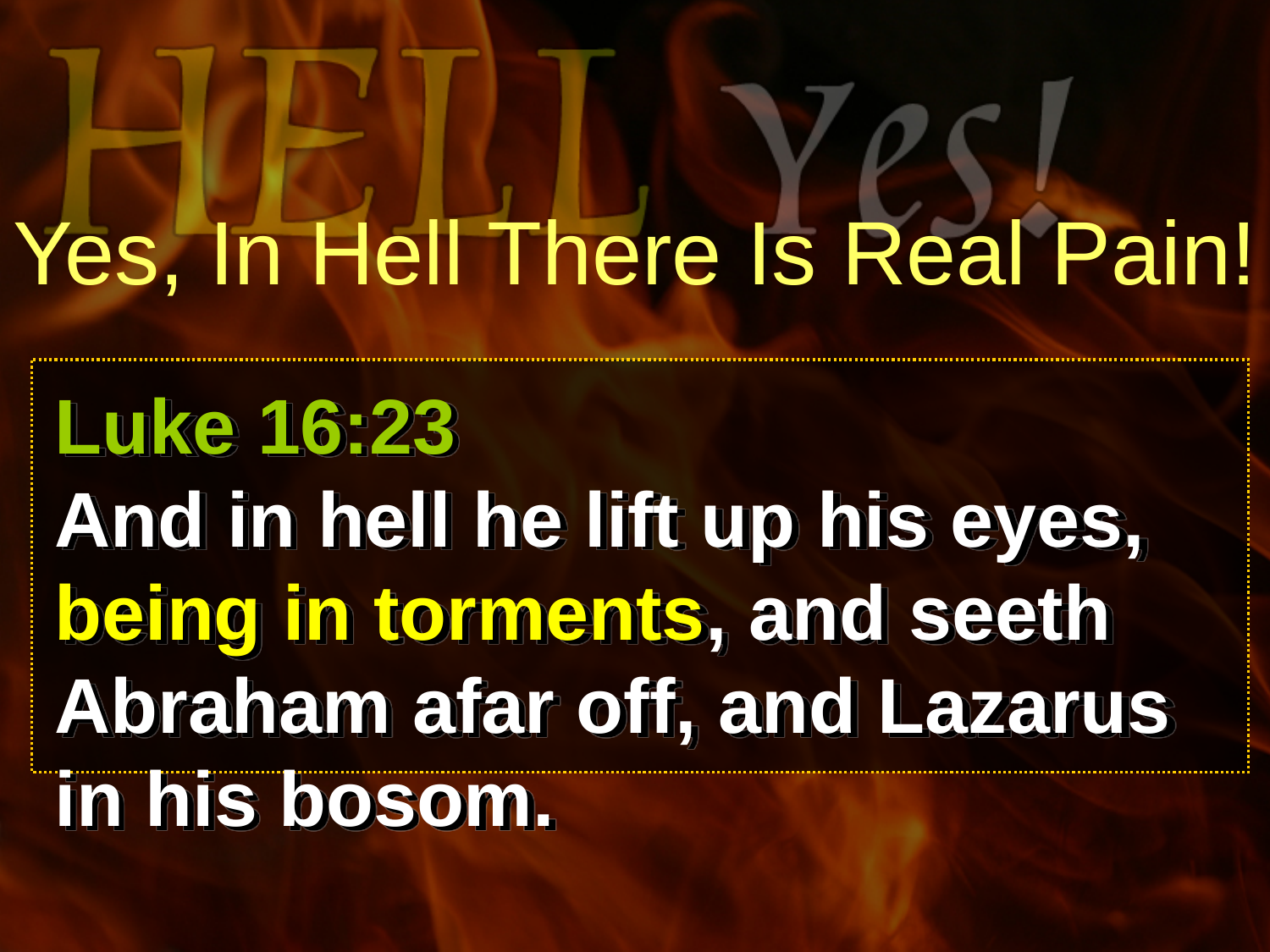

Yes, In Hell There Is Real Pain!

Luke 16:23
And in hell he lift up his eyes, being in torments, and seeth Abraham afar off, and Lazarus in his bosom.